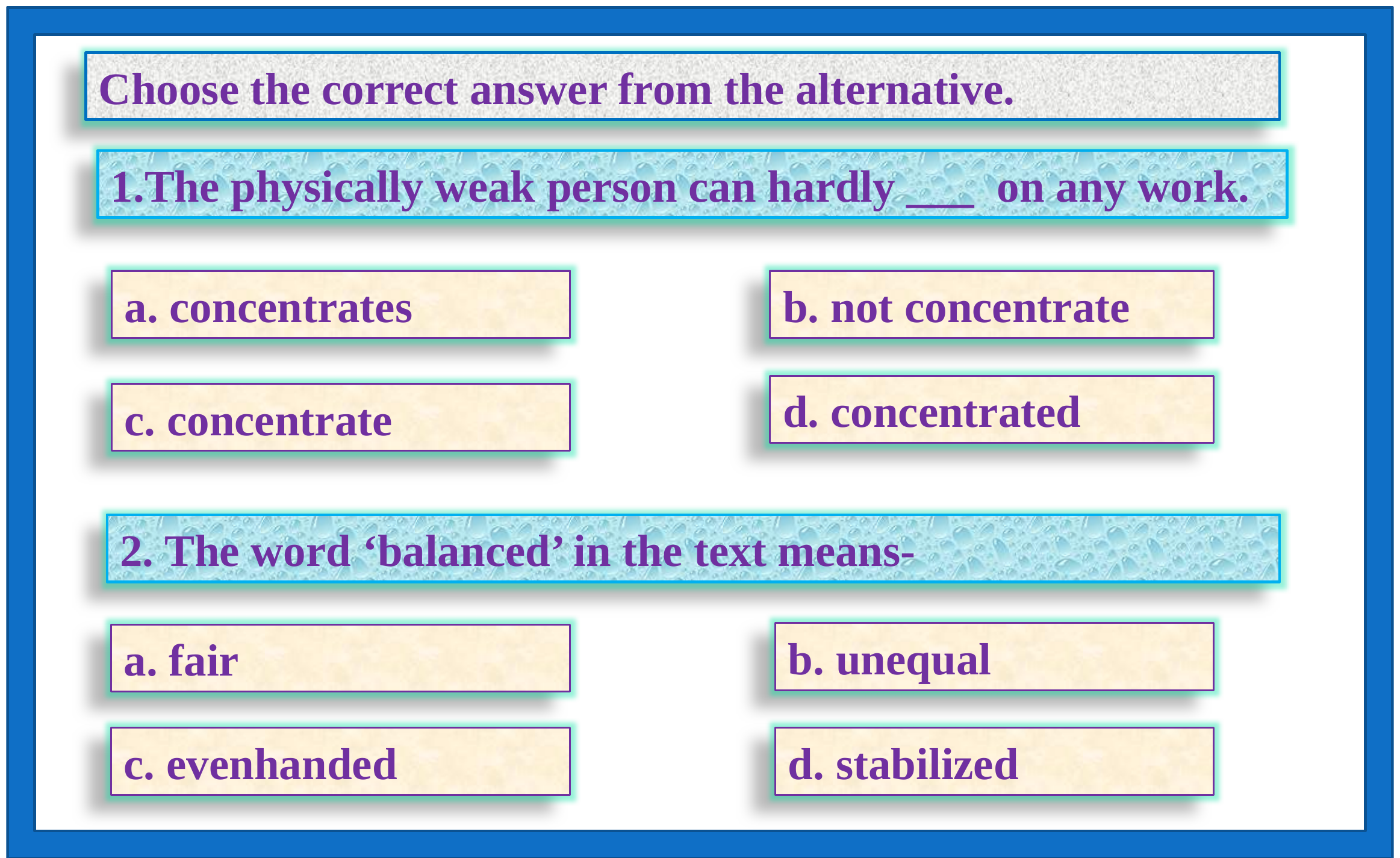

Choose the correct answer from the alternative.
1.The physically weak person can hardly ___  on any work.
a. concentrates
b. not concentrate
d. concentrated
c. concentrate
2. The word ‘balanced’ in the text means-
b. unequal
a. fair
c. evenhanded
d. stabilized